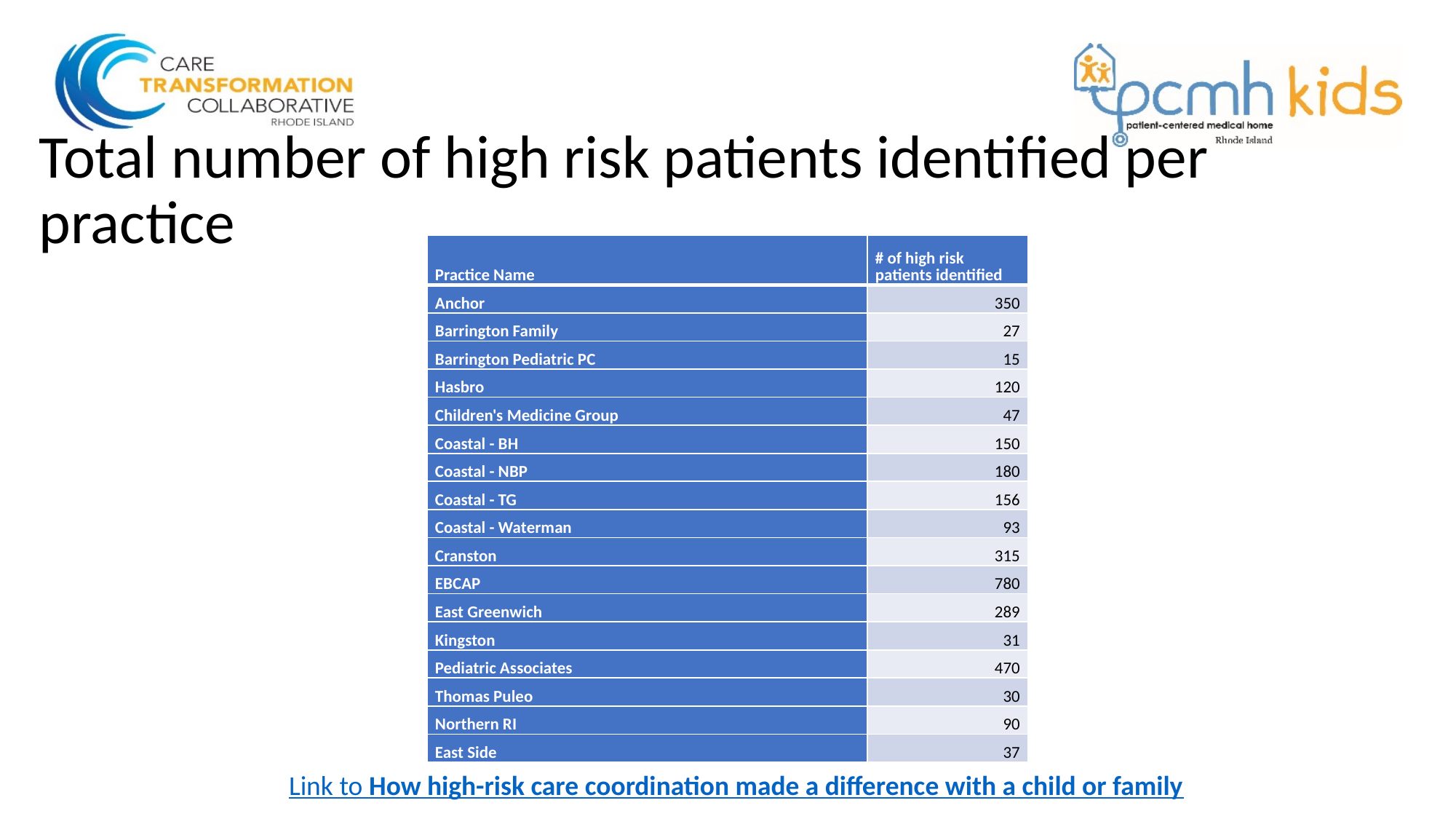

# Total number of high risk patients identified per practice
| Practice Name | # of high risk patients identified |
| --- | --- |
| Anchor | 350 |
| Barrington Family | 27 |
| Barrington Pediatric PC | 15 |
| Hasbro | 120 |
| Children's Medicine Group | 47 |
| Coastal - BH | 150 |
| Coastal - NBP | 180 |
| Coastal - TG | 156 |
| Coastal - Waterman | 93 |
| Cranston | 315 |
| EBCAP | 780 |
| East Greenwich | 289 |
| Kingston | 31 |
| Pediatric Associates | 470 |
| Thomas Puleo | 30 |
| Northern RI | 90 |
| East Side | 37 |
Link to How high-risk care coordination made a difference with a child or family